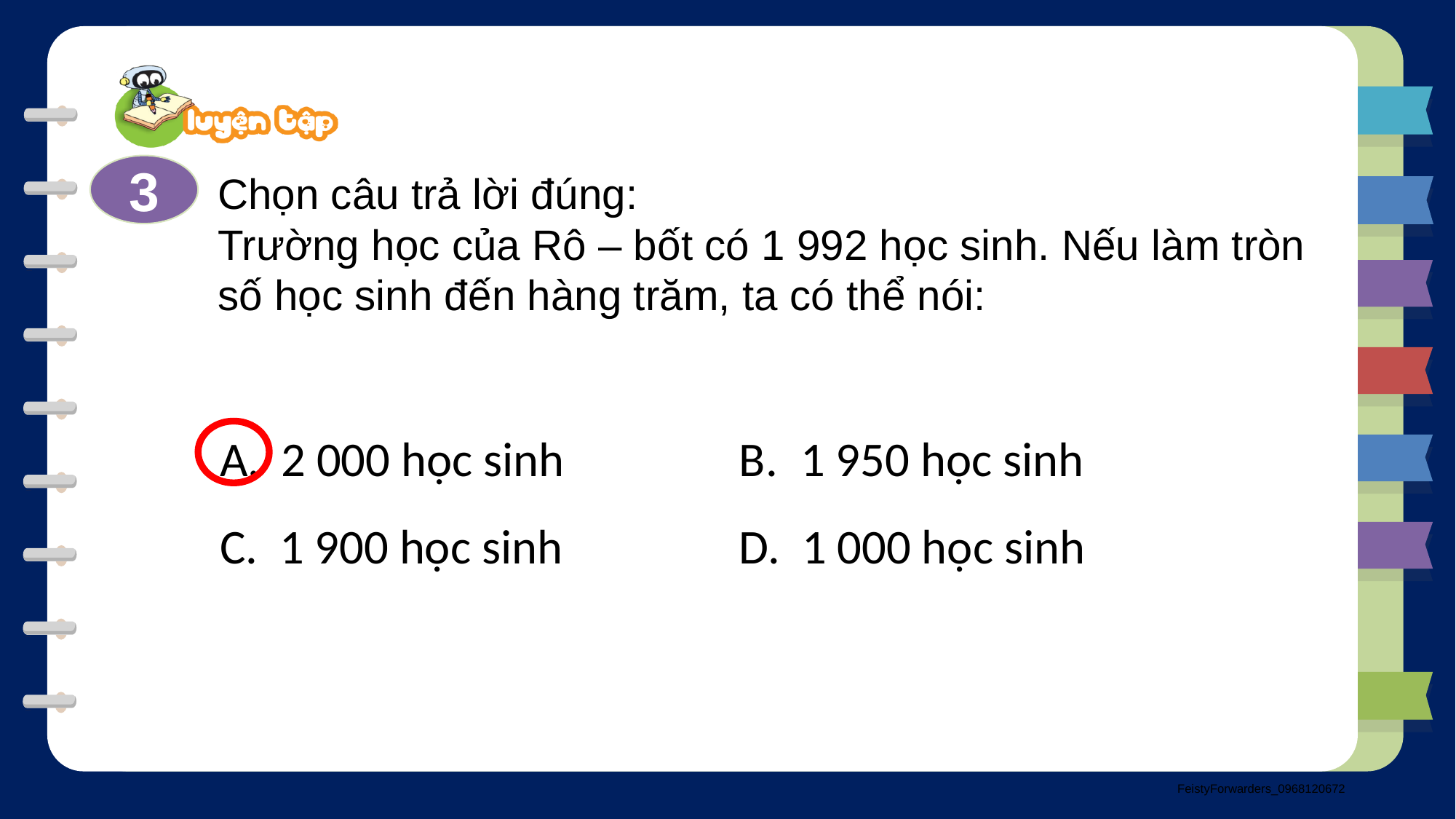

3
Chọn câu trả lời đúng:
Trường học của Rô – bốt có 1 992 học sinh. Nếu làm tròn số học sinh đến hàng trăm, ta có thể nói:
2 000 học sinh
C.  1 900 học sinh
1 950 học sinh
D.  1 000 học sinh